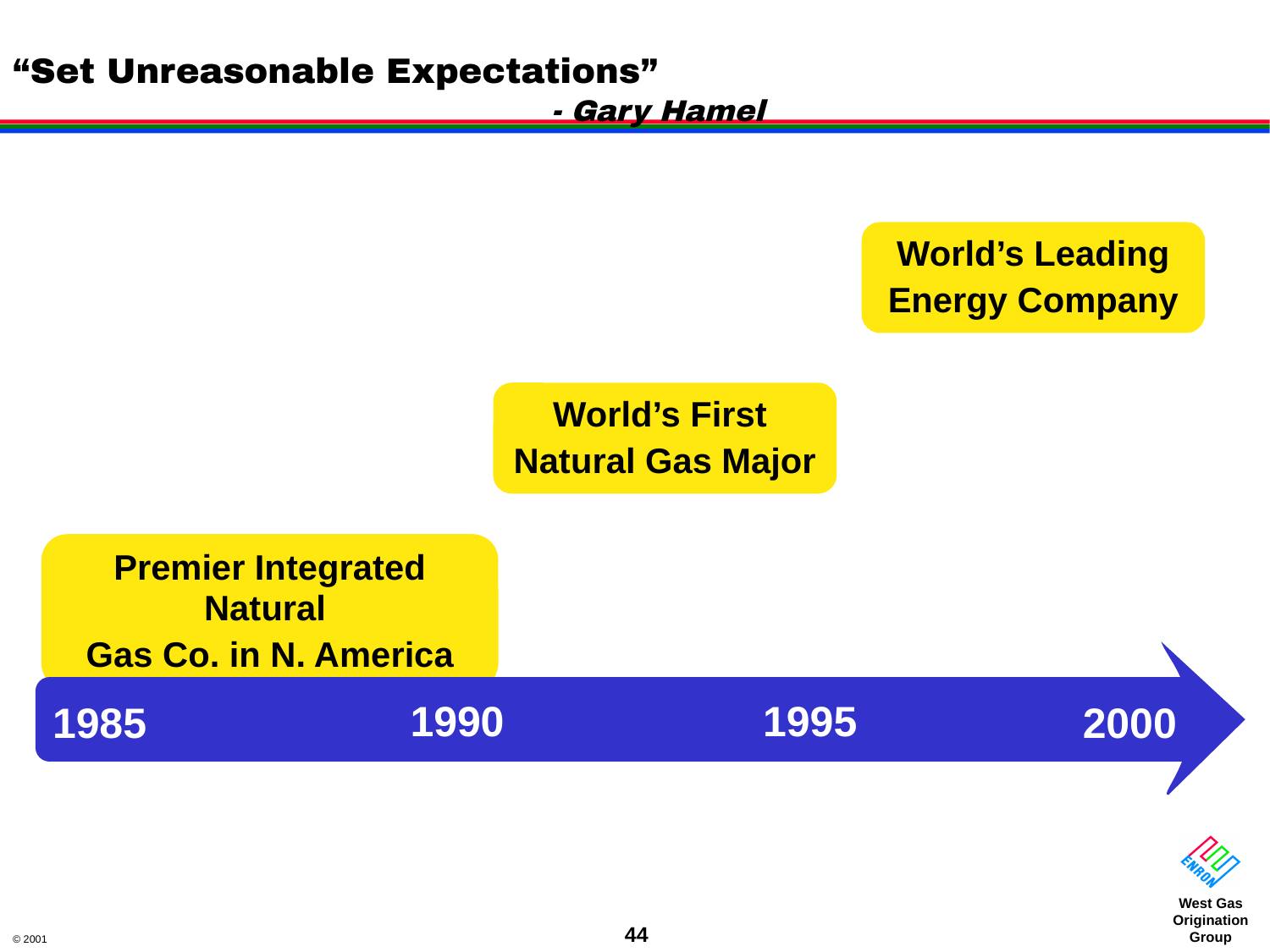

“Set Unreasonable Expectations”
		                        - Gary Hamel
World’s Leading
Energy Company
World’s First
Natural Gas Major
Premier Integrated Natural
Gas Co. in N. America

1990
1995
1985
2000
44